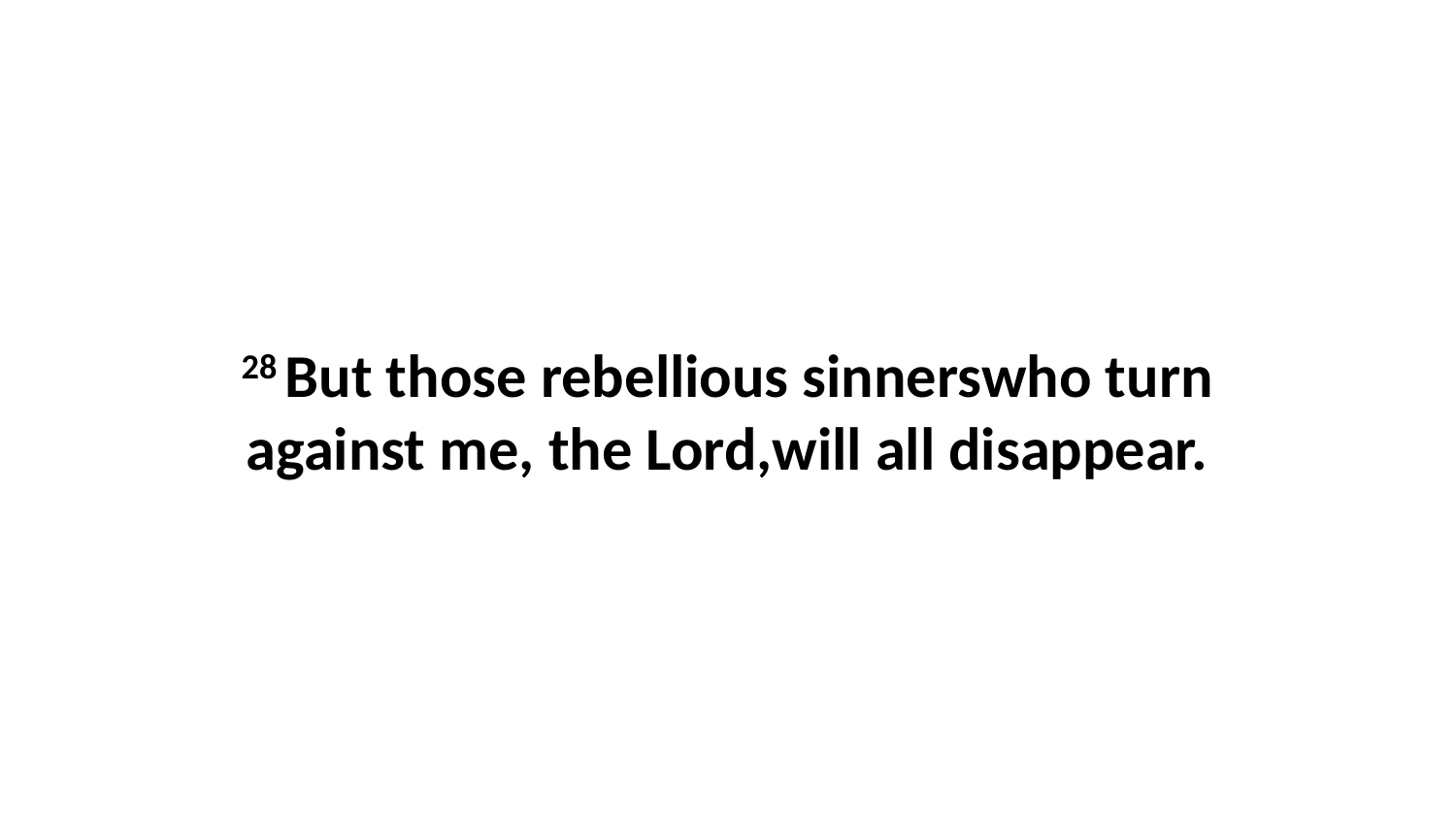

28 But those rebellious sinnerswho turn against me, the Lord,will all disappear.